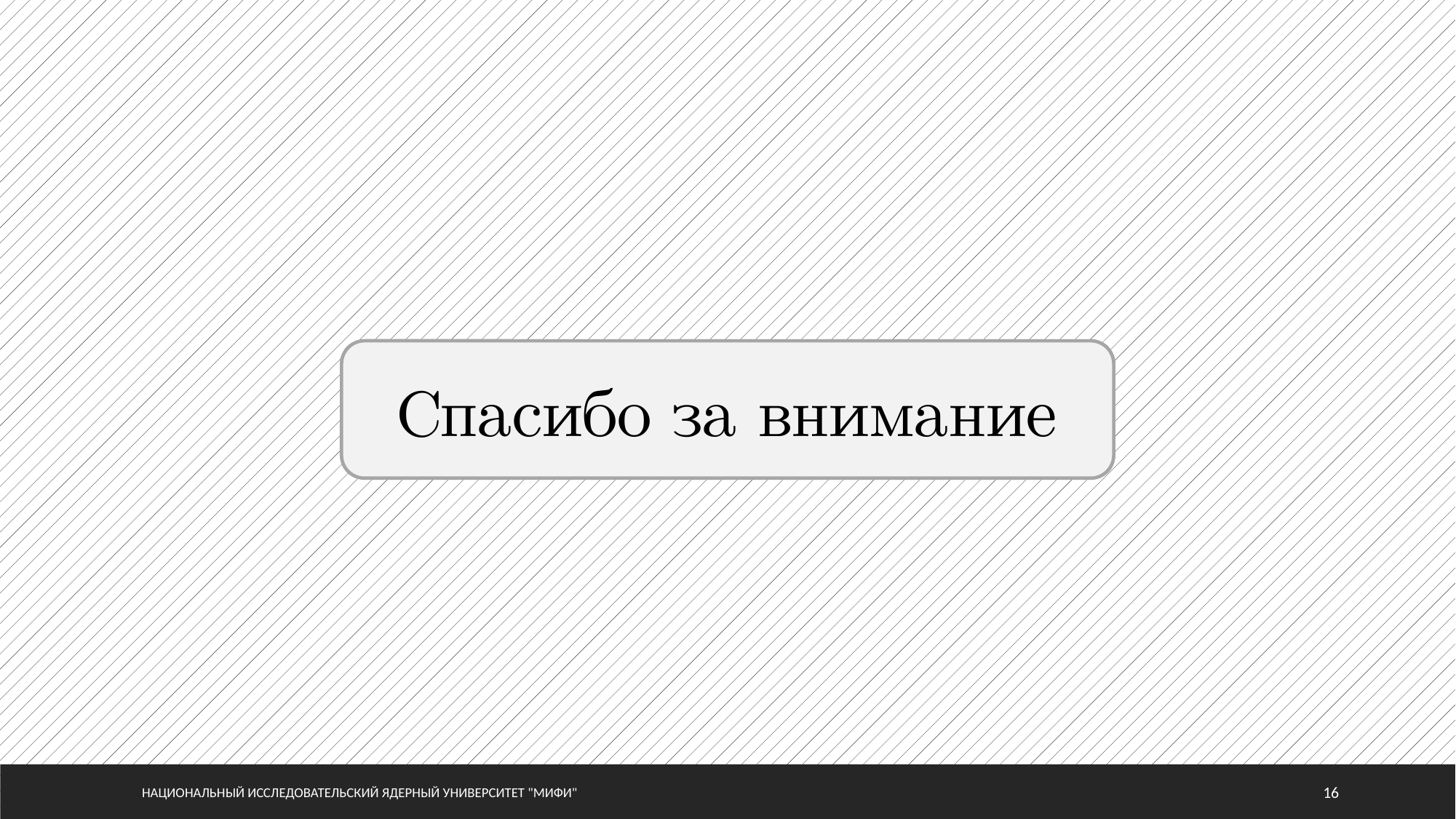

Спасибо за внимание
Национальный исследовательский ядерный университет "МИФИ"
16